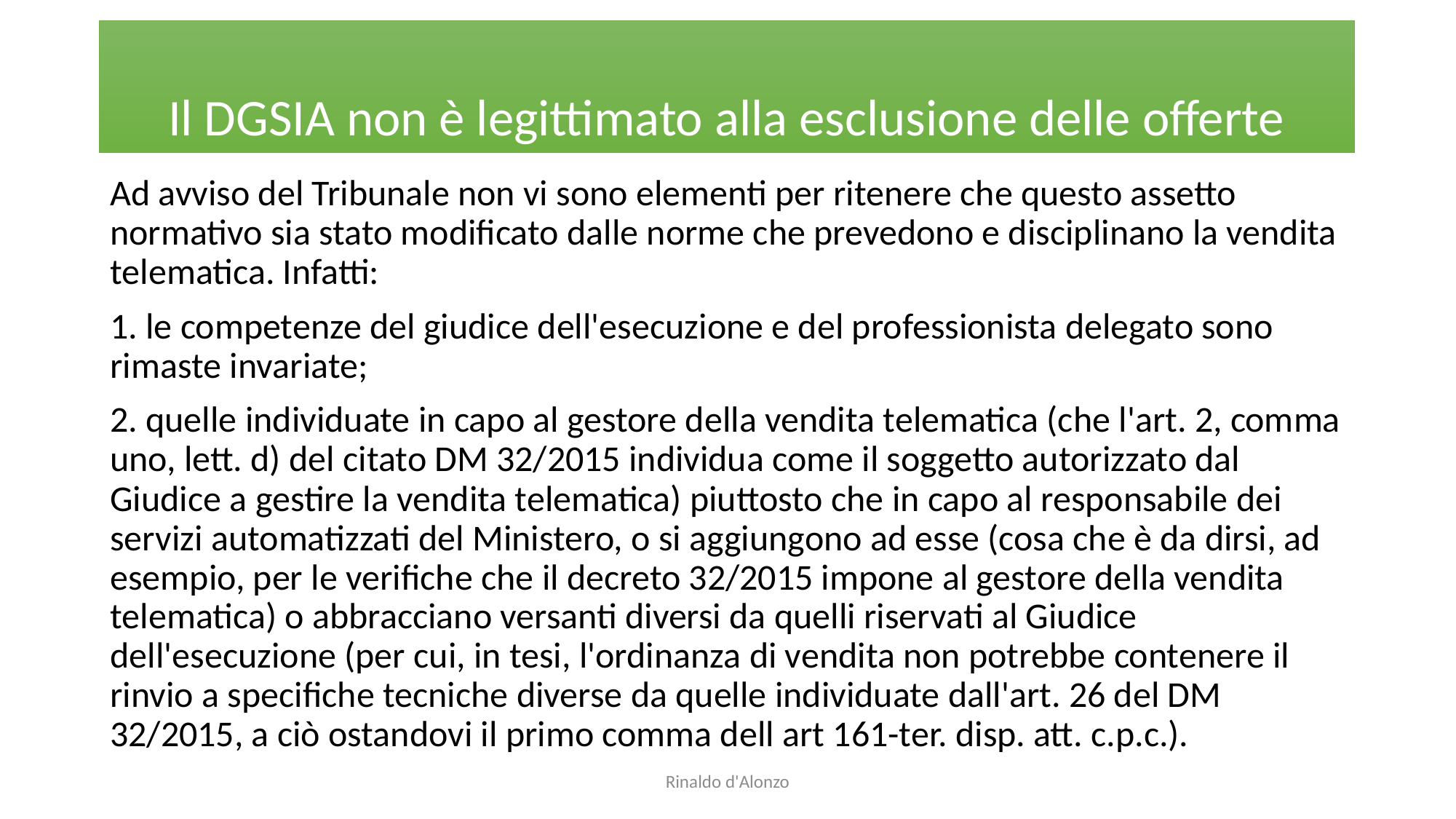

# Il DGSIA non è legittimato alla esclusione delle offerte
Ad avviso del Tribunale non vi sono elementi per ritenere che questo assetto normativo sia stato modificato dalle norme che prevedono e disciplinano la vendita telematica. Infatti:
1. le competenze del giudice dell'esecuzione e del professionista delegato sono rimaste invariate;
2. quelle individuate in capo al gestore della vendita telematica (che l'art. 2, comma uno, lett. d) del citato DM 32/2015 individua come il soggetto autorizzato dal Giudice a gestire la vendita telematica) piuttosto che in capo al responsabile dei servizi automatizzati del Ministero, o si aggiungono ad esse (cosa che è da dirsi, ad esempio, per le verifiche che il decreto 32/2015 impone al gestore della vendita telematica) o abbracciano versanti diversi da quelli riservati al Giudice dell'esecuzione (per cui, in tesi, l'ordinanza di vendita non potrebbe contenere il rinvio a specifiche tecniche diverse da quelle individuate dall'art. 26 del DM 32/2015, a ciò ostandovi il primo comma dell art 161-ter. disp. att. c.p.c.).
Rinaldo d'Alonzo